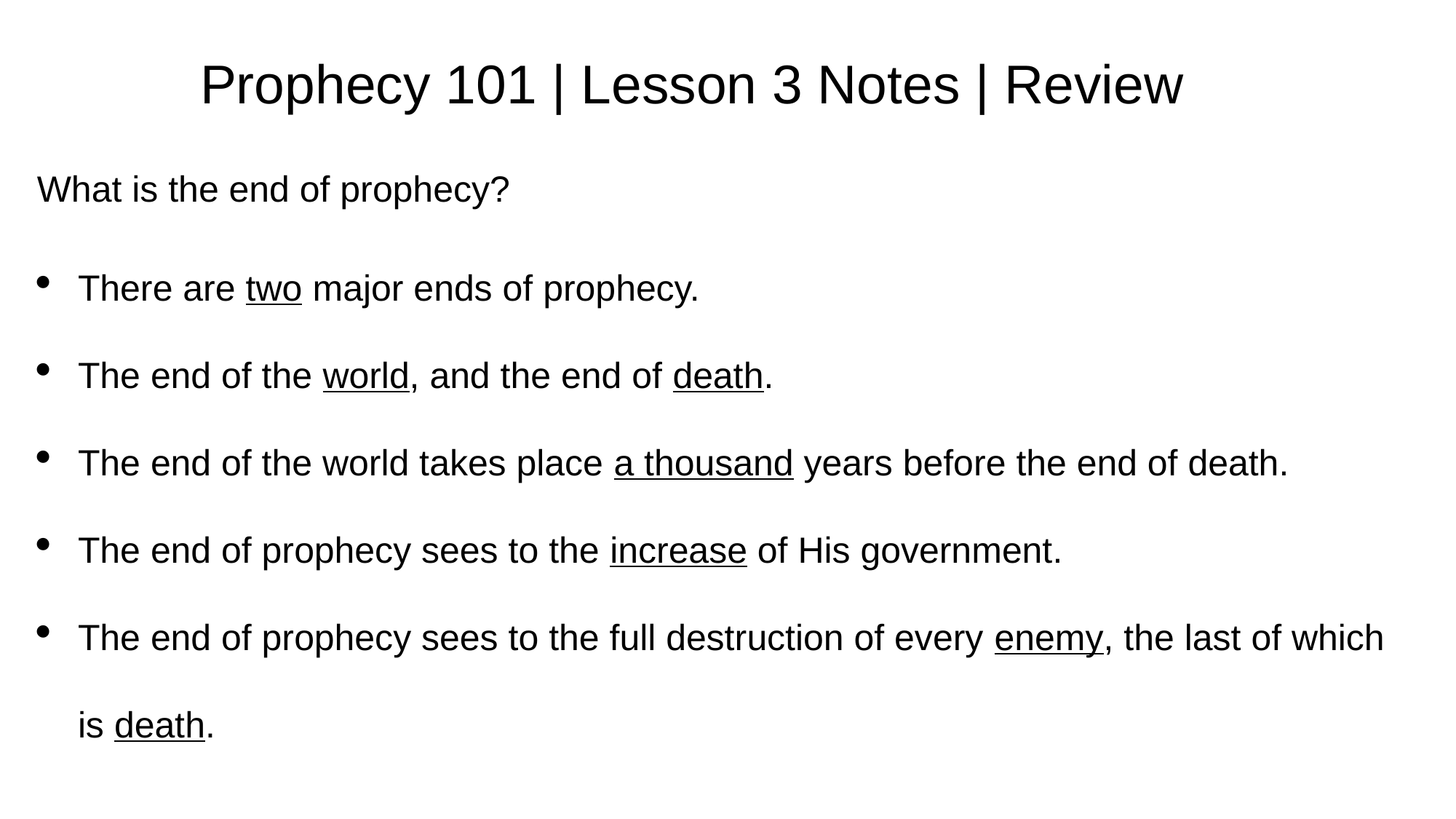

# Prophecy 101 | Lesson 3 Notes | Review
What is the end of prophecy?
There are two major ends of prophecy.
The end of the world, and the end of death.
The end of the world takes place a thousand years before the end of death.
The end of prophecy sees to the increase of His government.
The end of prophecy sees to the full destruction of every enemy, the last of which is death.